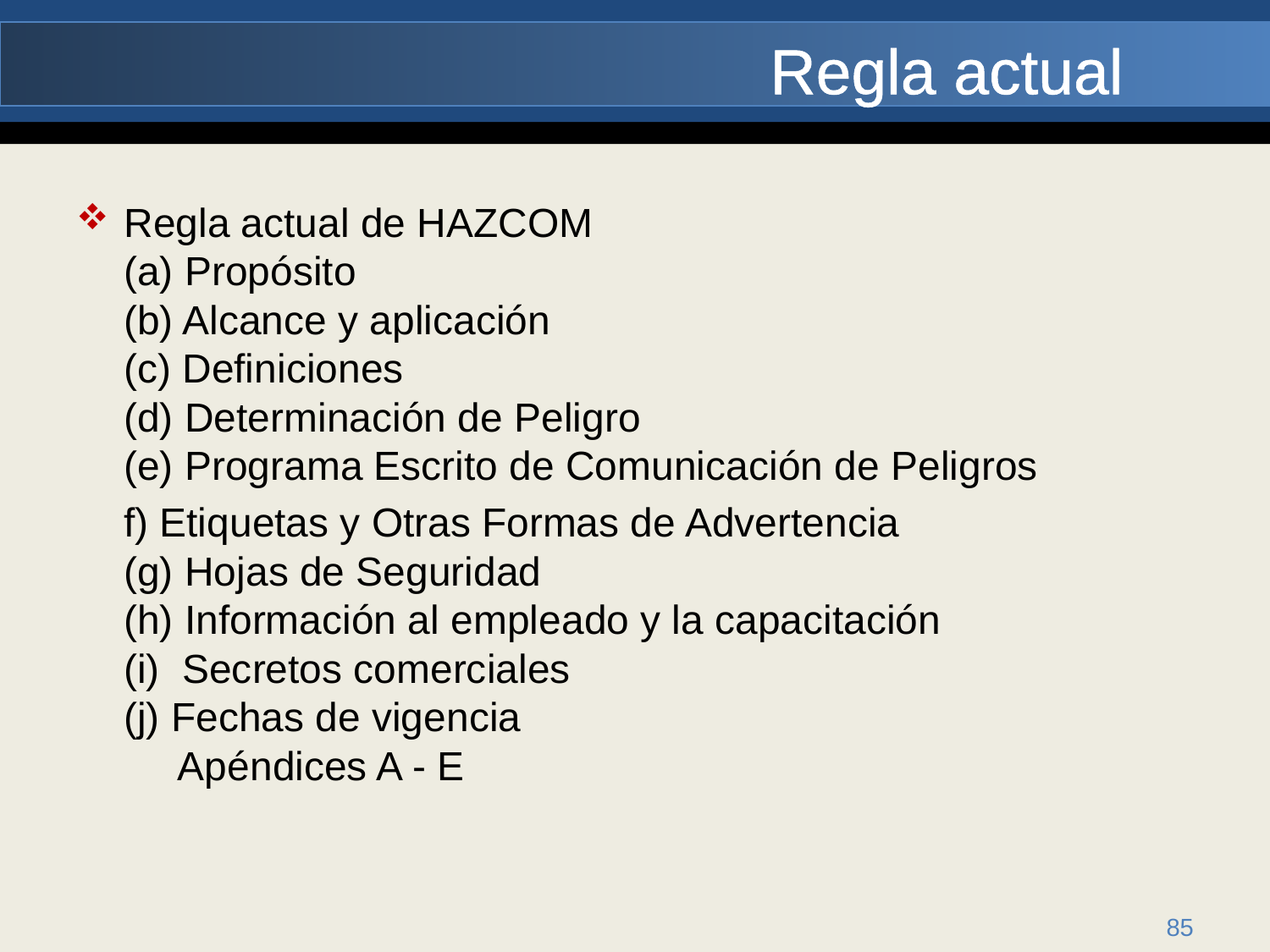

# Regla actual
Regla actual de HAZCOM
(a) Propósito
(b) Alcance y aplicación
(c) Definiciones
(d) Determinación de Peligro
(e) Programa Escrito de Comunicación de Peligros
	f) Etiquetas y Otras Formas de Advertencia
(g) Hojas de Seguridad
(h) Información al empleado y la capacitación
(i)  Secretos comerciales
(j) Fechas de vigencia
     Apéndices A - E
85